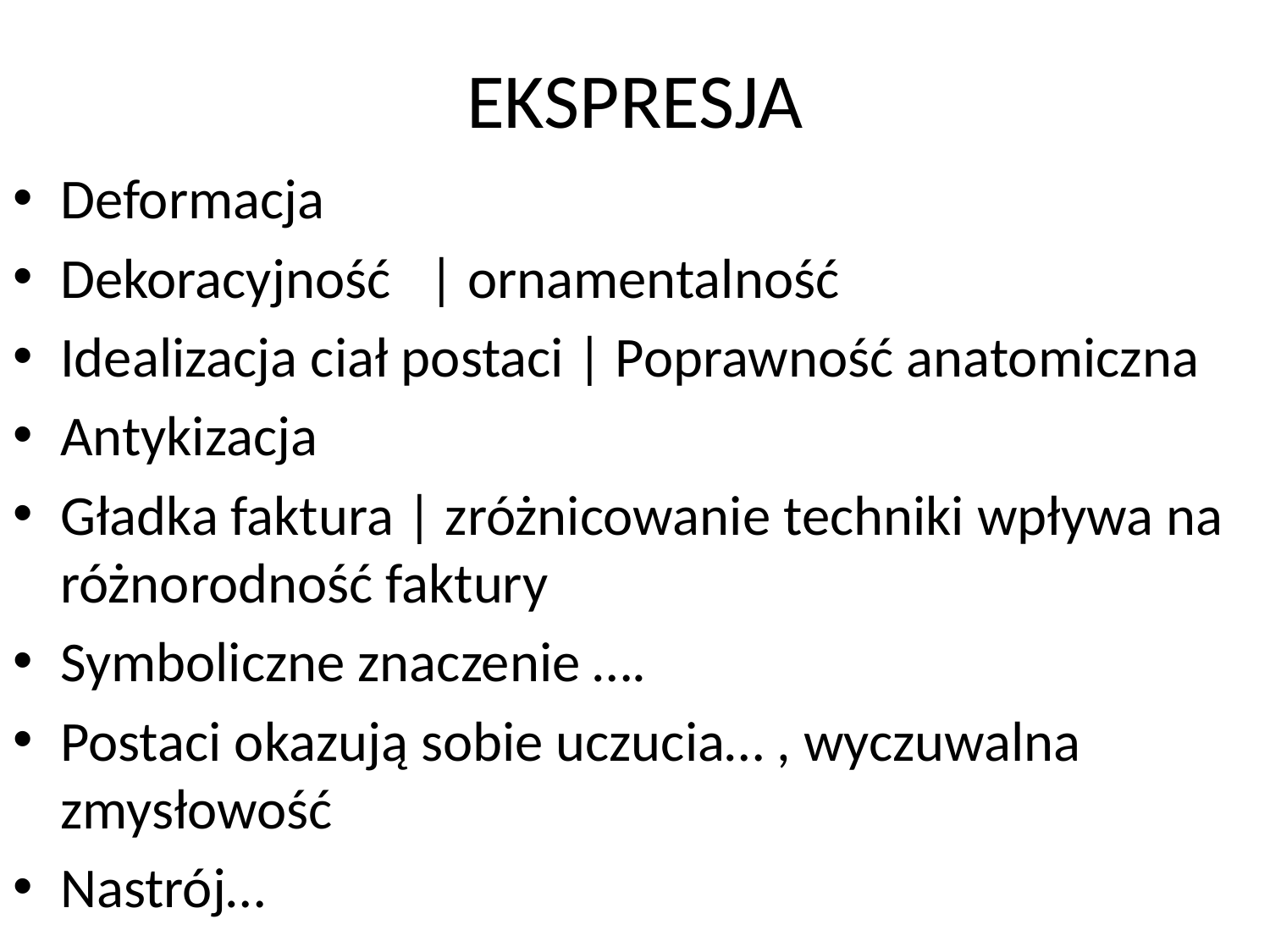

# EKSPRESJA
Deformacja
Dekoracyjność   | ornamentalność
Idealizacja ciał postaci | Poprawność anatomiczna
Antykizacja
Gładka faktura | zróżnicowanie techniki wpływa na różnorodność faktury
Symboliczne znaczenie ….
Postaci okazują sobie uczucia… , wyczuwalna zmysłowość
Nastrój…